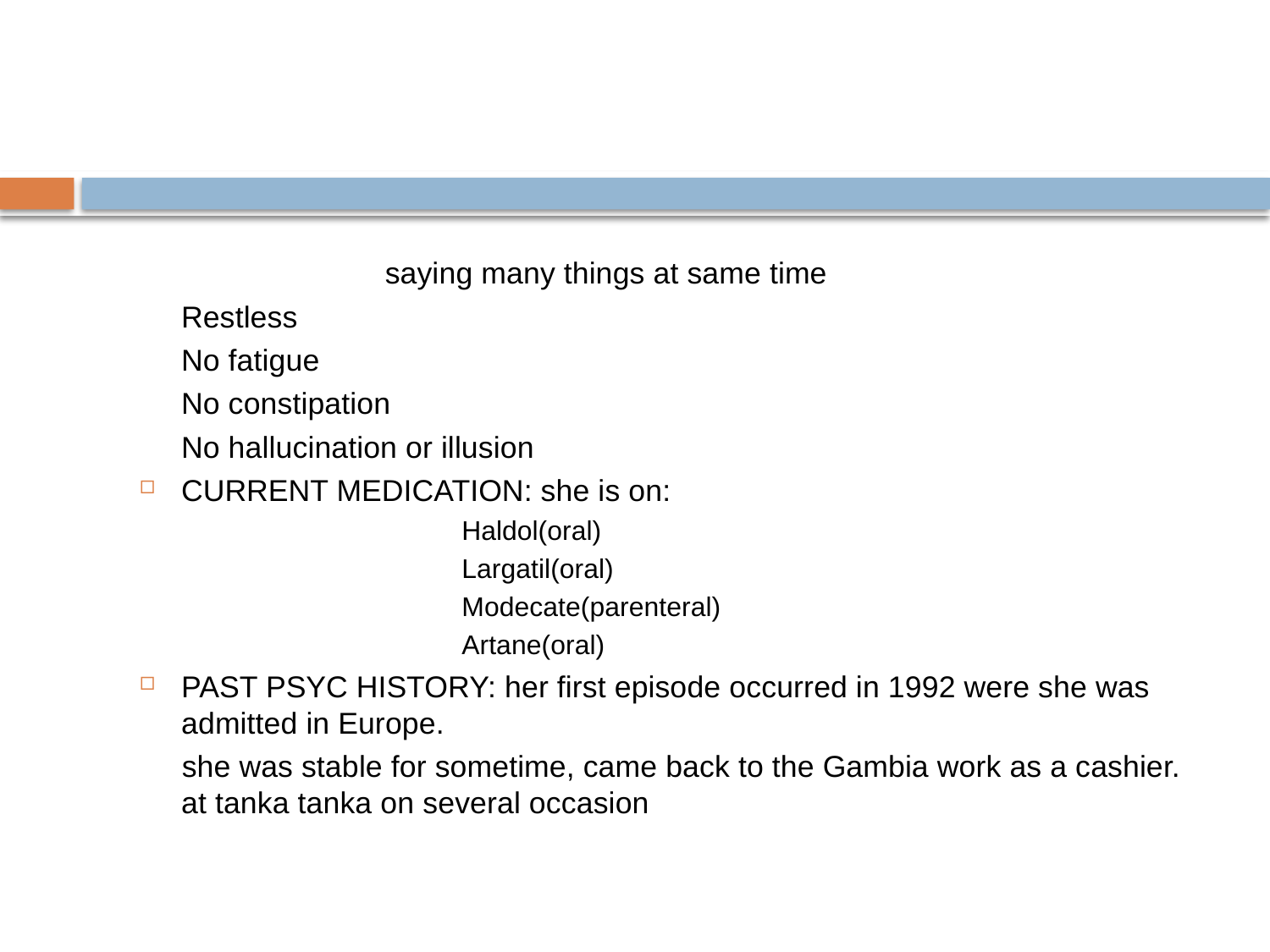

#

                             saying many things at same time
			Restless
			No fatigue
			No constipation
			No hallucination or illusion
CURRENT MEDICATION: she is on:
                                    Haldol(oral)
                                    Largatil(oral)
                                    Modecate(parenteral)
                                    Artane(oral)
PAST PSYC HISTORY: her first episode occurred in 1992 were she was admitted in Europe.
     she was stable for sometime, came back to the Gambia work as a cashier.  at tanka tanka on several occasion